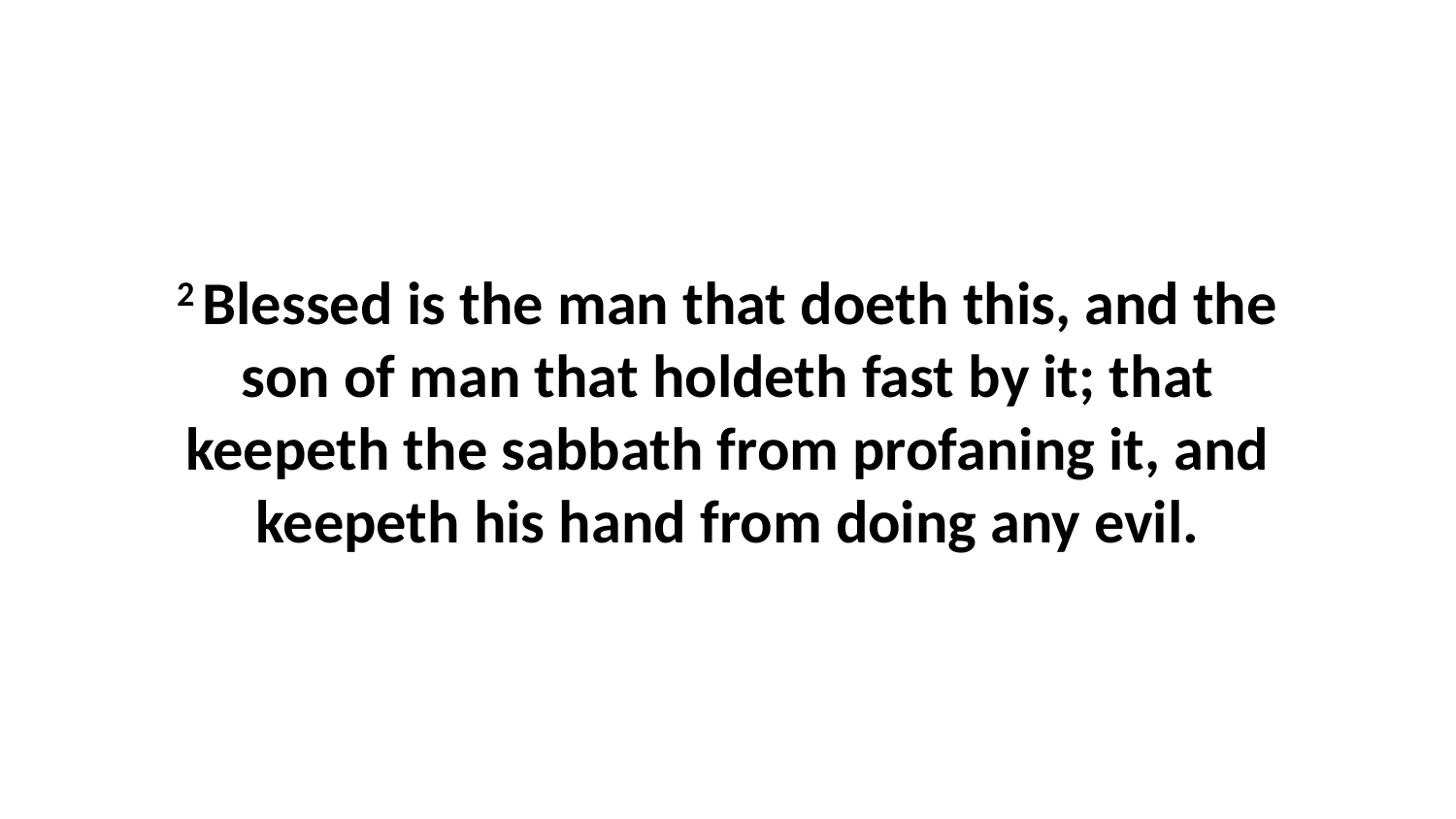

2 Blessed is the man that doeth this, and the son of man that holdeth fast by it; that keepeth the sabbath from profaning it, and keepeth his hand from doing any evil.